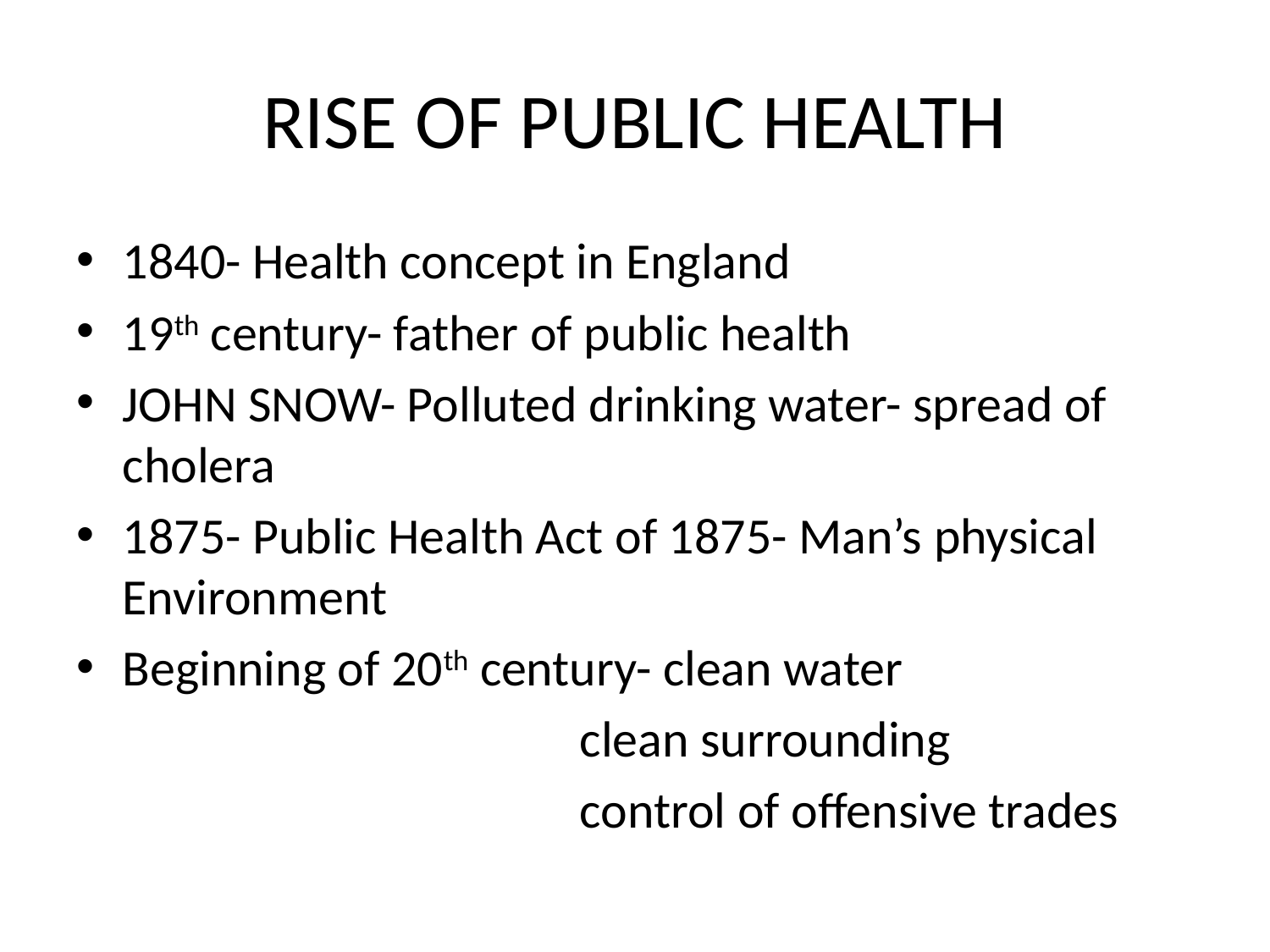

# RISE OF PUBLIC HEALTH
1840- Health concept in England
19th century- father of public health
JOHN SNOW- Polluted drinking water- spread of cholera
1875- Public Health Act of 1875- Man’s physical Environment
Beginning of 20th century- clean water
					clean surrounding
					control of offensive trades